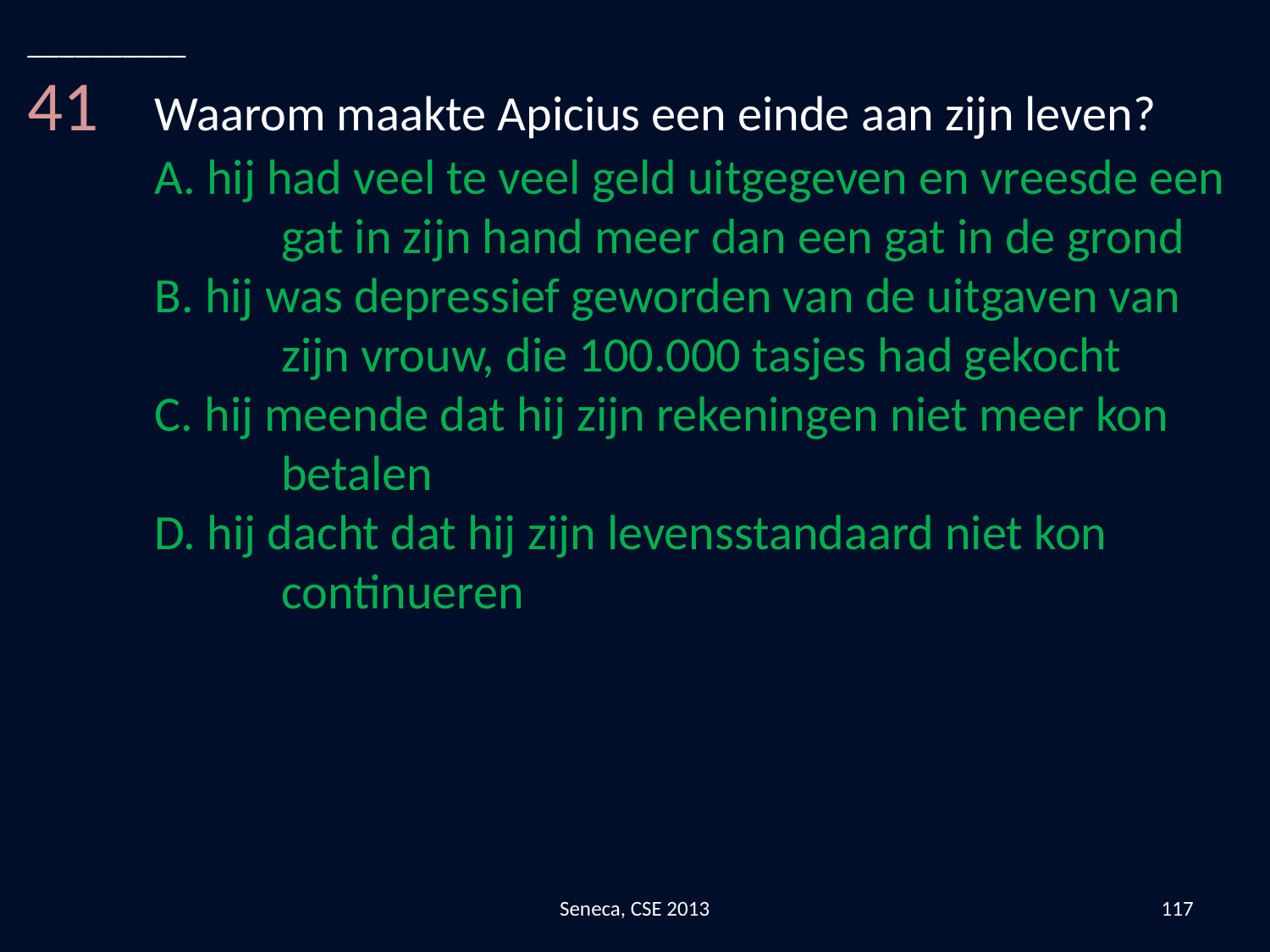

__________
41	Waarom maakte Apicius een einde aan zijn leven?
	A. hij had veel te veel geld uitgegeven en vreesde een 		gat in zijn hand meer dan een gat in de grond
	B. hij was depressief geworden van de uitgaven van 		zijn vrouw, die 100.000 tasjes had gekocht
	C. hij meende dat hij zijn rekeningen niet meer kon 		betalen
	D. hij dacht dat hij zijn levensstandaard niet kon 			continueren
Seneca, CSE 2013
117